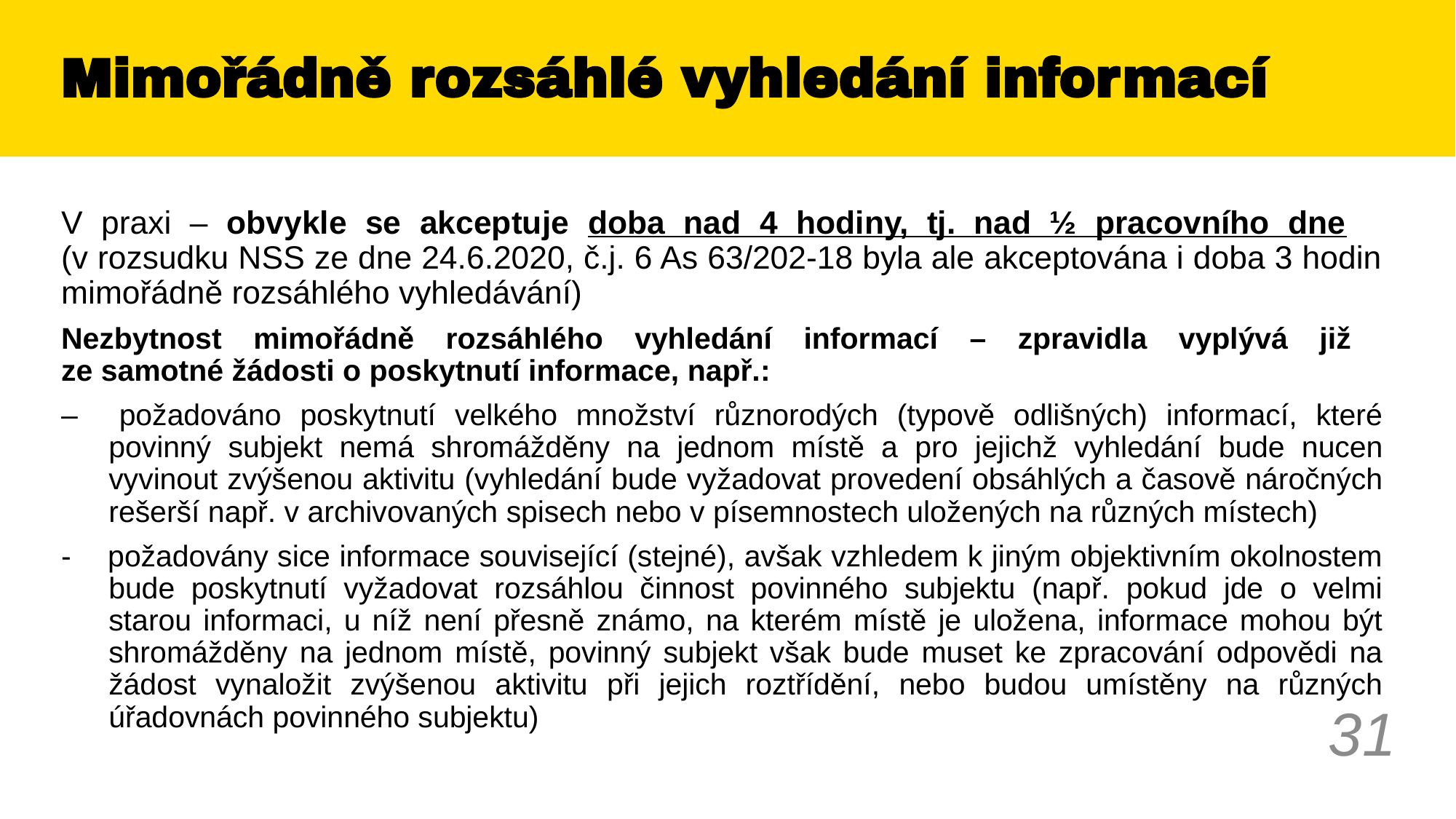

# Mimořádně rozsáhlé vyhledání informací
V praxi – obvykle se akceptuje doba nad 4 hodiny, tj. nad ½ pracovního dne
(v rozsudku NSS ze dne 24.6.2020, č.j. 6 As 63/202-18 byla ale akceptována i doba 3 hodin mimořádně rozsáhlého vyhledávání)
Nezbytnost mimořádně rozsáhlého vyhledání informací – zpravidla vyplývá již
ze samotné žádosti o poskytnutí informace, např.:
– 	požadováno poskytnutí velkého množství různorodých (typově odlišných) informací, které povinný subjekt nemá shromážděny na jednom místě a pro jejichž vyhledání bude nucen vyvinout zvýšenou aktivitu (vyhledání bude vyžadovat provedení obsáhlých a časově náročných rešerší např. v archivovaných spisech nebo v písemnostech uložených na různých místech)
-    požadovány sice informace související (stejné), avšak vzhledem k jiným objektivním okolnostem bude poskytnutí vyžadovat rozsáhlou činnost povinného subjektu (např. pokud jde o velmi starou informaci, u níž není přesně známo, na kterém místě je uložena, informace mohou být shromážděny na jednom místě, povinný subjekt však bude muset ke zpracování odpovědi na žádost vynaložit zvýšenou aktivitu při jejich roztřídění, nebo budou umístěny na různých úřadovnách povinného subjektu)

31